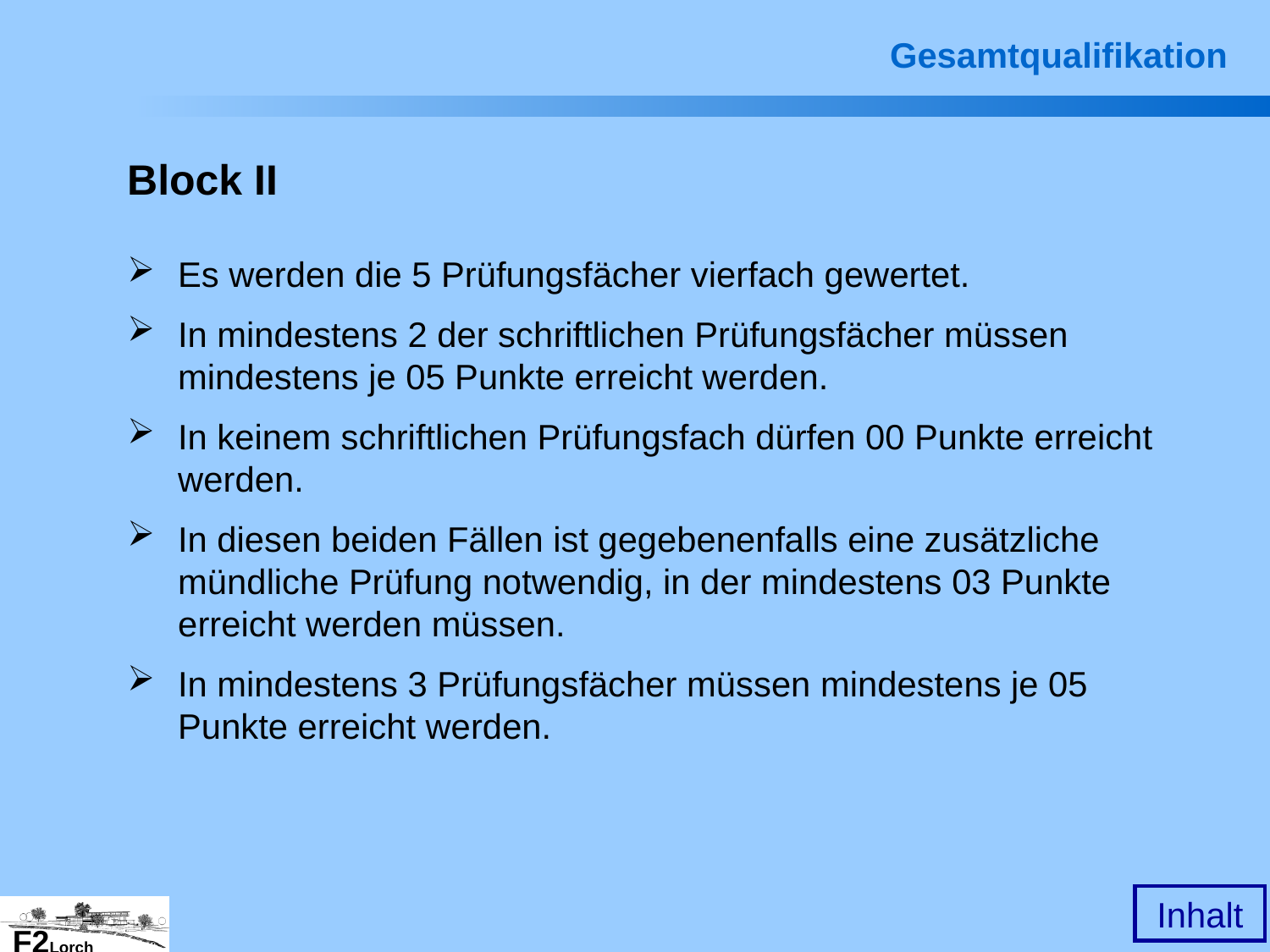

Gesamtqualifikation
Block II
Es werden die 5 Prüfungsfächer vierfach gewertet.
In mindestens 2 der schriftlichen Prüfungsfächer müssen mindestens je 05 Punkte erreicht werden.
In keinem schriftlichen Prüfungsfach dürfen 00 Punkte erreicht werden.
In diesen beiden Fällen ist gegebenenfalls eine zusätzliche mündliche Prüfung notwendig, in der mindestens 03 Punkte erreicht werden müssen.
In mindestens 3 Prüfungsfächer müssen mindestens je 05 Punkte erreicht werden.